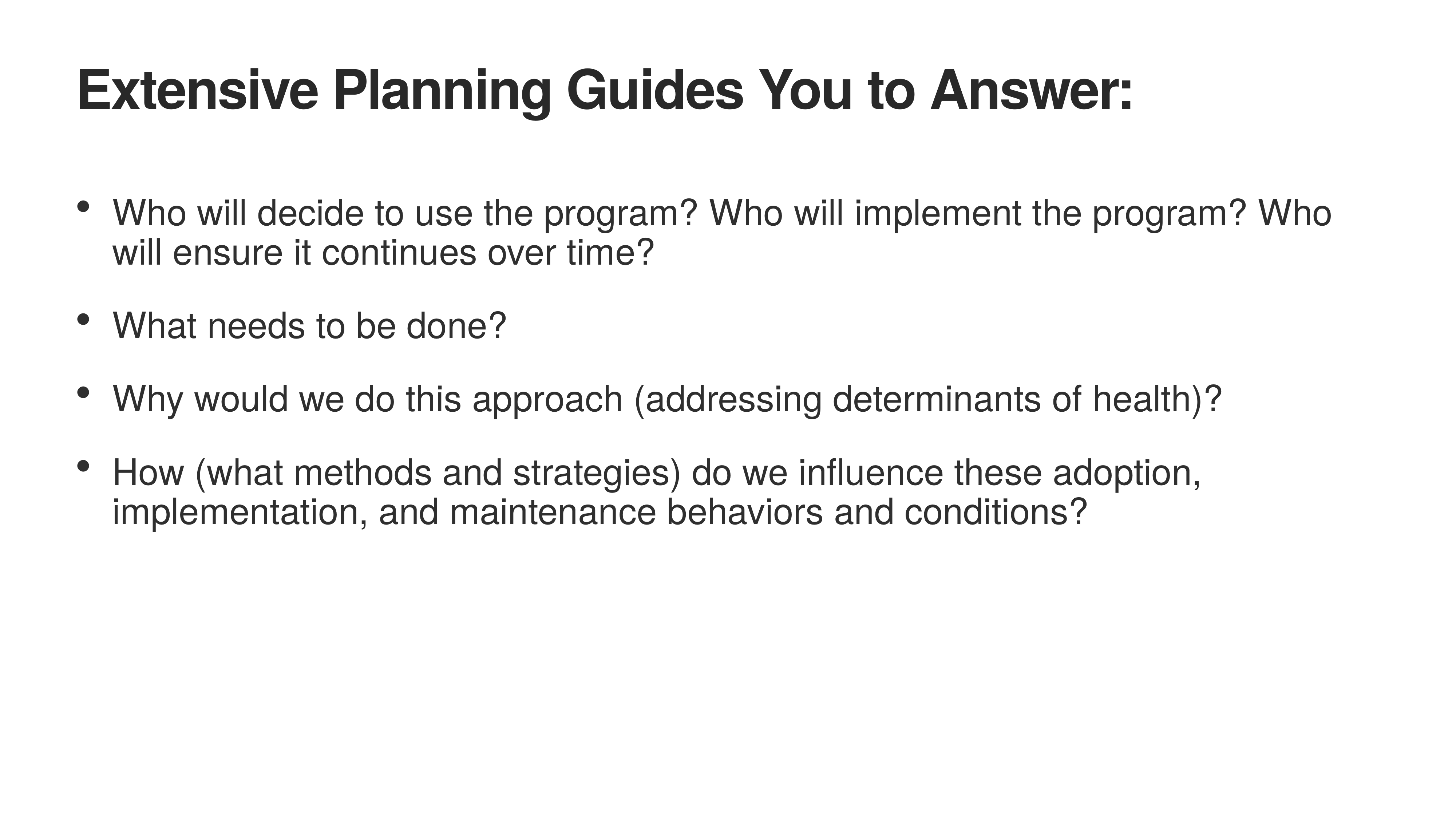

# Extensive Planning Guides You to Answer:
Who will decide to use the program? Who will implement the program? Who will ensure it continues over time?
What needs to be done?
Why would we do this approach (addressing determinants of health)?
How (what methods and strategies) do we influence these adoption, implementation, and maintenance behaviors and conditions?